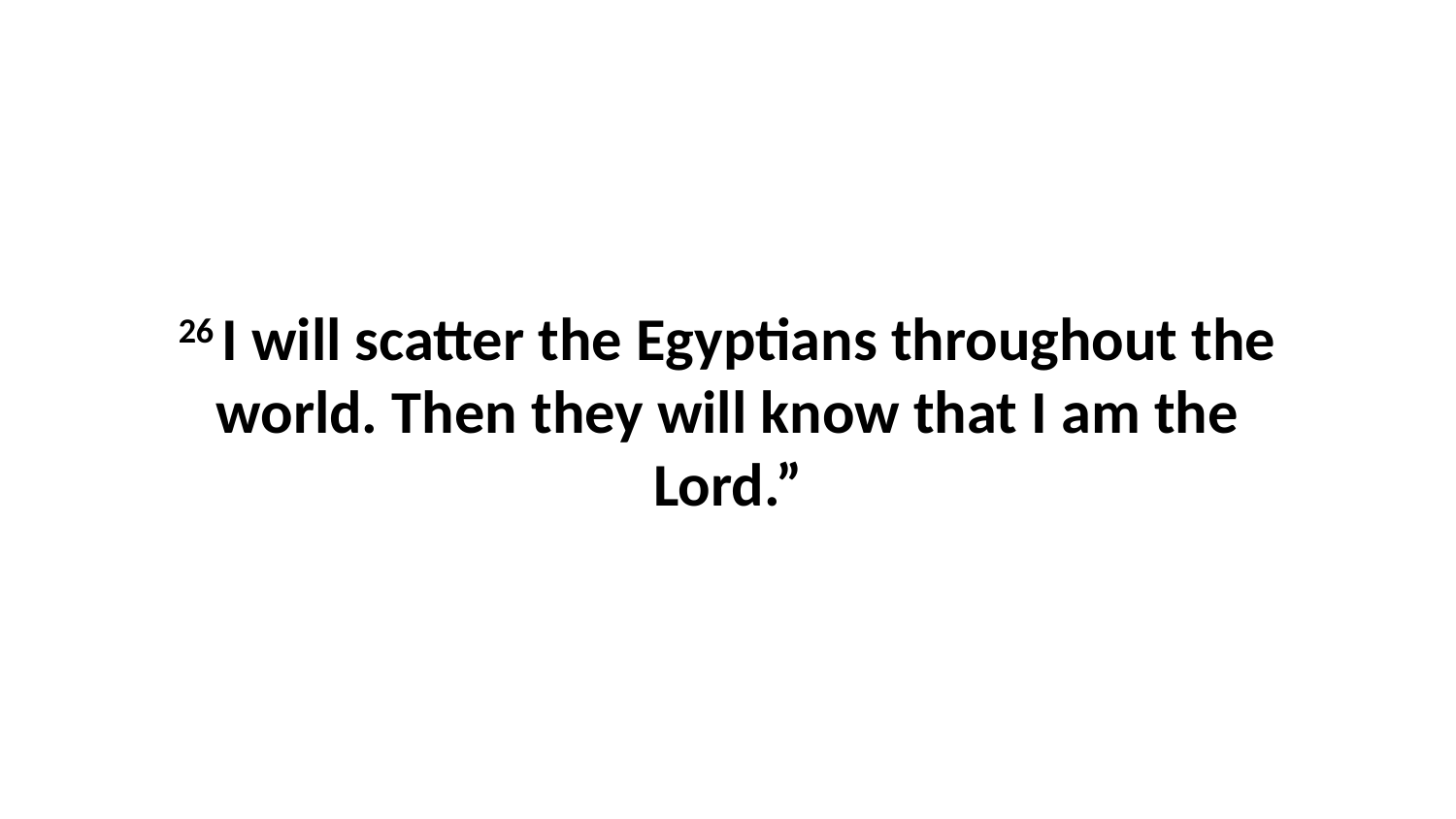

26 I will scatter the Egyptians throughout the world. Then they will know that I am the Lord.”